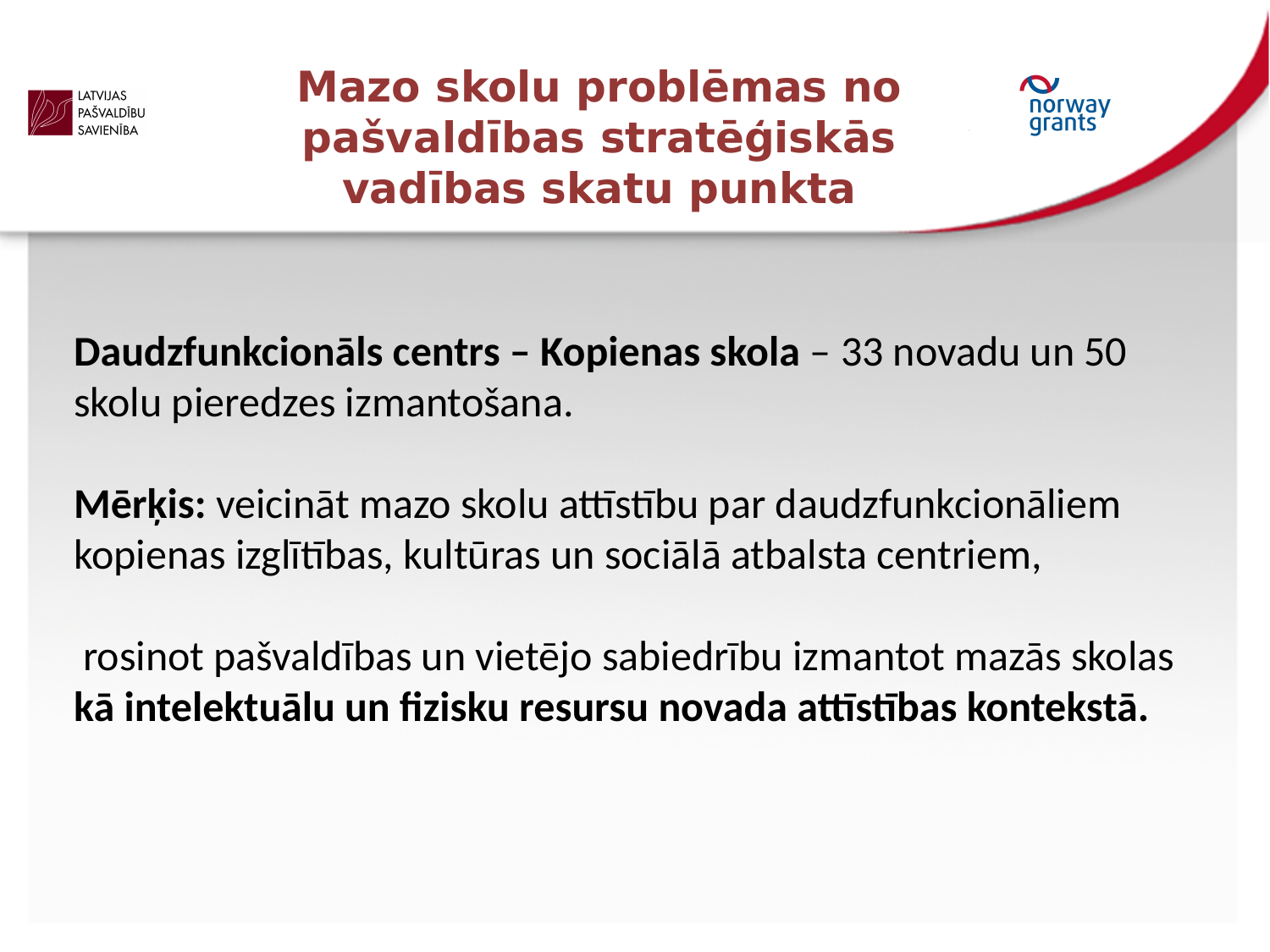

Mazo skolu problēmas no pašvaldības stratēģiskās vadības skatu punkta
Daudzfunkcionāls centrs – Kopienas skola – 33 novadu un 50 skolu pieredzes izmantošana.

Mērķis: veicināt mazo skolu attīstību par daudzfunkcionāliem kopienas izglītības, kultūras un sociālā atbalsta centriem,

 rosinot pašvaldības un vietējo sabiedrību izmantot mazās skolas kā intelektuālu un fizisku resursu novada attīstības kontekstā.